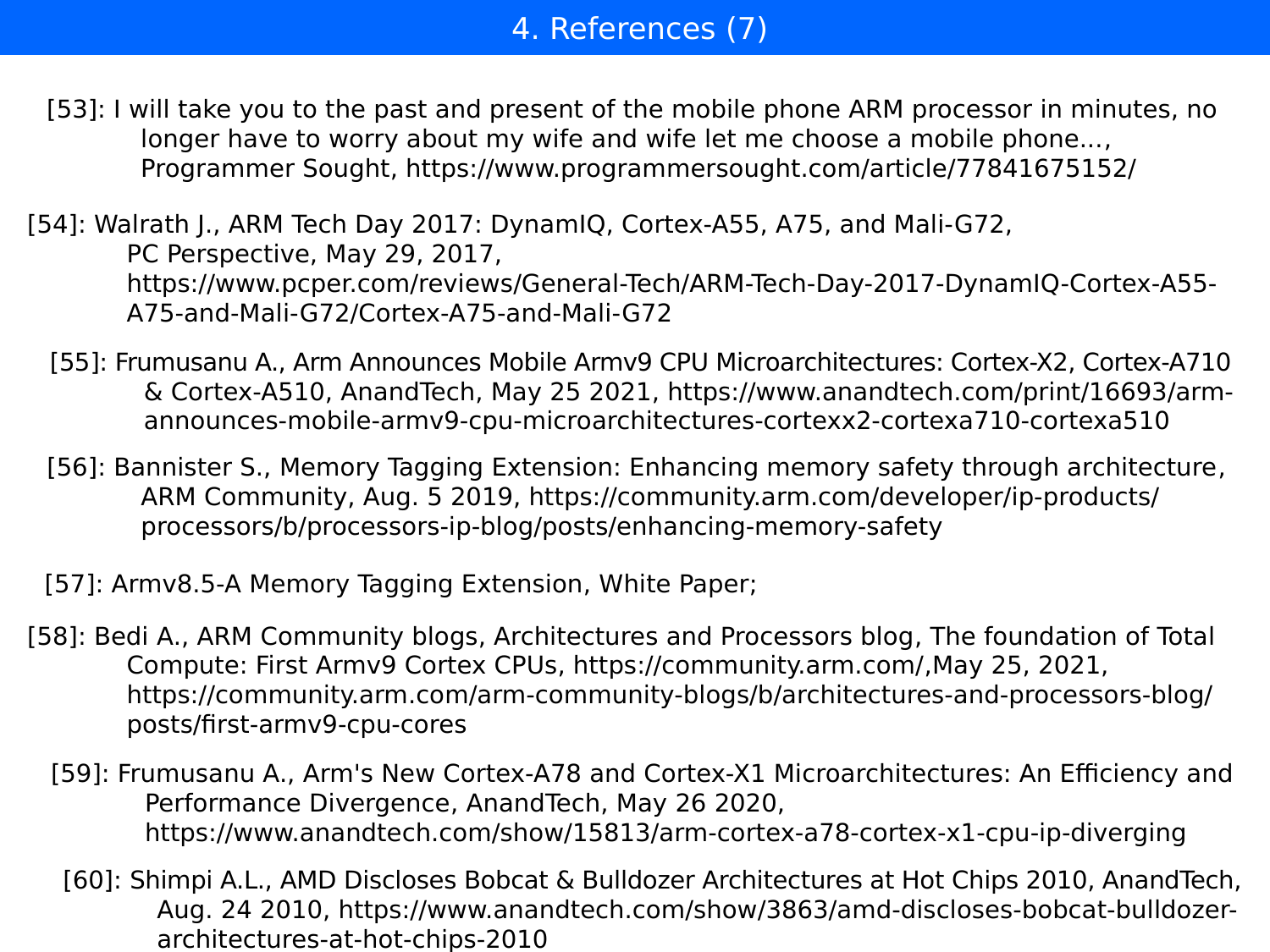

4. References (7)
[53]: I will take you to the past and present of the mobile phone ARM processor in minutes, no
            longer have to worry about my wife and wife let me choose a mobile phone...,
            Programmer Sought, https://www.programmersought.com/article/77841675152/
[54]: Walrath J., ARM Tech Day 2017: DynamIQ, Cortex-A55, A75, and Mali-G72,
          	PC Perspective, May 29, 2017,
          	https://www.pcper.com/reviews/General-Tech/ARM-Tech-Day-2017-DynamIQ-Cortex-A55-
          	A75-and-Mali-G72/Cortex-A75-and-Mali-G72
[55]: Frumusanu A., Arm Announces Mobile Armv9 CPU Microarchitectures: Cortex-X2, Cortex-A710
            & Cortex-A510, AnandTech, May 25 2021, https://www.anandtech.com/print/16693/arm-
            announces-mobile-armv9-cpu-microarchitectures-cortexx2-cortexa710-cortexa510
[56]: Bannister S., Memory Tagging Extension: Enhancing memory safety through architecture,
            ARM Community, Aug. 5 2019, https://community.arm.com/developer/ip-products/
            processors/b/processors-ip-blog/posts/enhancing-memory-safety
[57]: Armv8.5-A Memory Tagging Extension, White Paper;
[58]: Bedi A., ARM Community blogs, Architectures and Processors blog, The foundation of Total Compute: First Armv9 Cortex CPUs, https://community.arm.com/,May 25, 2021, https://community.arm.com/arm-community-blogs/b/architectures-and-processors-blog/posts/first-armv9-cpu-cores
[59]: Frumusanu A., Arm's New Cortex-A78 and Cortex-X1 Microarchitectures: An Efficiency and
            Performance Divergence, AnandTech, May 26 2020,
            https://www.anandtech.com/show/15813/arm-cortex-a78-cortex-x1-cpu-ip-diverging
[60]: Shimpi A.L., AMD Discloses Bobcat & Bulldozer Architectures at Hot Chips 2010, AnandTech,
            Aug. 24 2010, https://www.anandtech.com/show/3863/amd-discloses-bobcat-bulldozer-
            architectures-at-hot-chips-2010